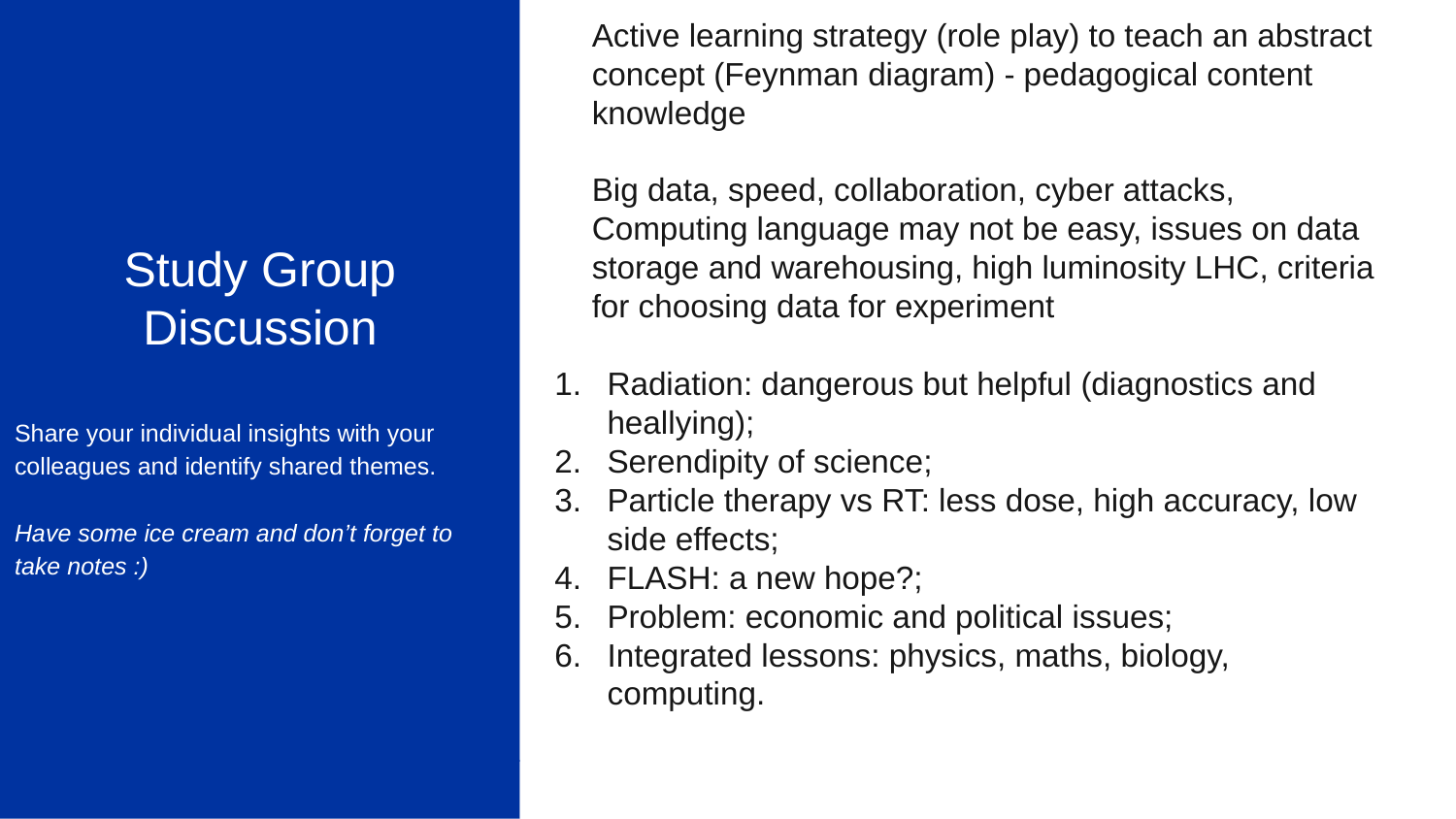

Study Group Discussion

Share your individual insights with your colleagues and identify shared themes.

Have some ice cream and don’t forget to
take notes :)
Active learning strategy (role play) to teach an abstract concept (Feynman diagram) - pedagogical content knowledge

Big data, speed, collaboration, cyber attacks, Computing language may not be easy, issues on data storage and warehousing, high luminosity LHC, criteria for choosing data for experiment

Radiation: dangerous but helpful (diagnostics and heallying);
Serendipity of science;
Particle therapy vs RT: less dose, high accuracy, low side effects;
FLASH: a new hope?;
Problem: economic and political issues;
Integrated lessons: physics, maths, biology, computing.